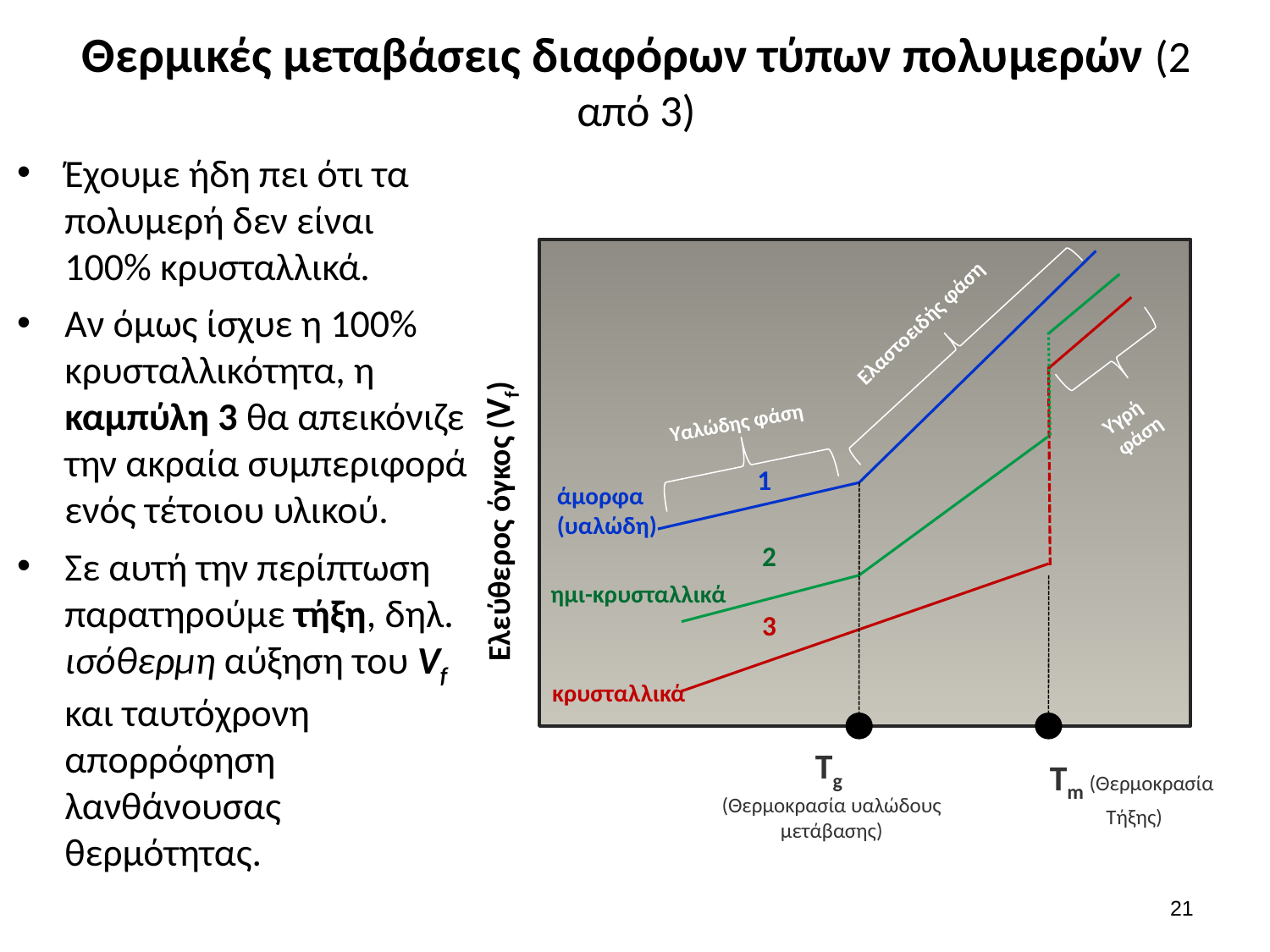

# Θερμικές μεταβάσεις διαφόρων τύπων πολυμερών (2 από 3)
Έχουμε ήδη πει ότι τα πολυμερή δεν είναι 100% κρυσταλλικά.
Αν όμως ίσχυε η 100% κρυσταλλικότητα, η καμπύλη 3 θα απεικόνιζε την ακραία συμπεριφορά ενός τέτοιου υλικού.
Σε αυτή την περίπτωση παρατηρούμε τήξη, δηλ. ισόθερμη αύξηση του Vf και ταυτόχρονη απορρόφηση λανθάνουσας θερμότητας.

Ελαστοειδής φάση

Υγρή φάση
Υαλώδης φάση
άμορφα
(υαλώδη)
ημι-κρυσταλλικά
κρυσταλλικά

Tg
(Θερμοκρασία υαλώδους μετάβασης)
Tm (Θερμοκρασία
Τήξης)
1
Ελεύθερος όγκος (Vf)
2
3
21